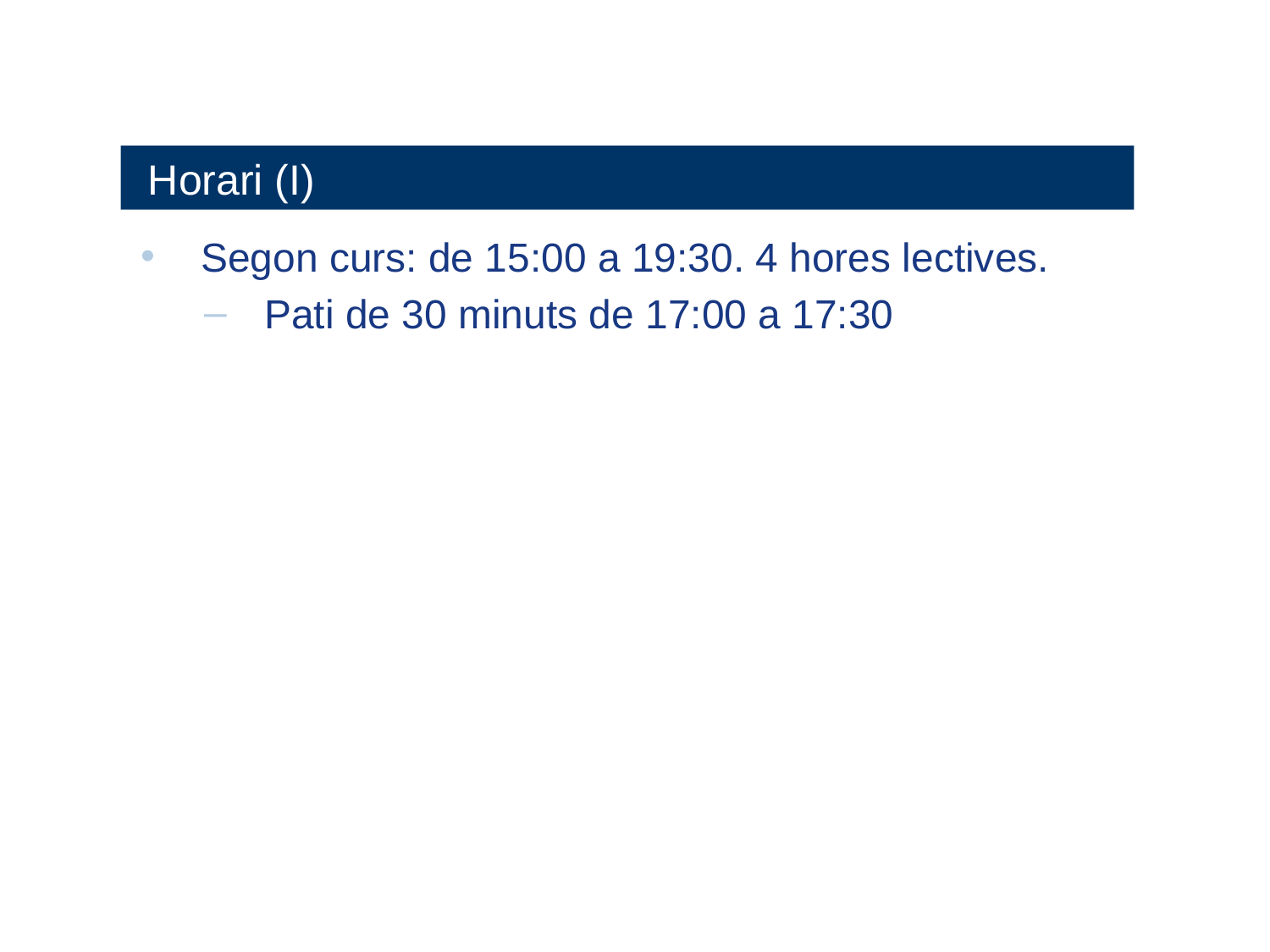

Horari (I)
Segon curs: de 15:00 a 19:30. 4 hores lectives.
Pati de 30 minuts de 17:00 a 17:30